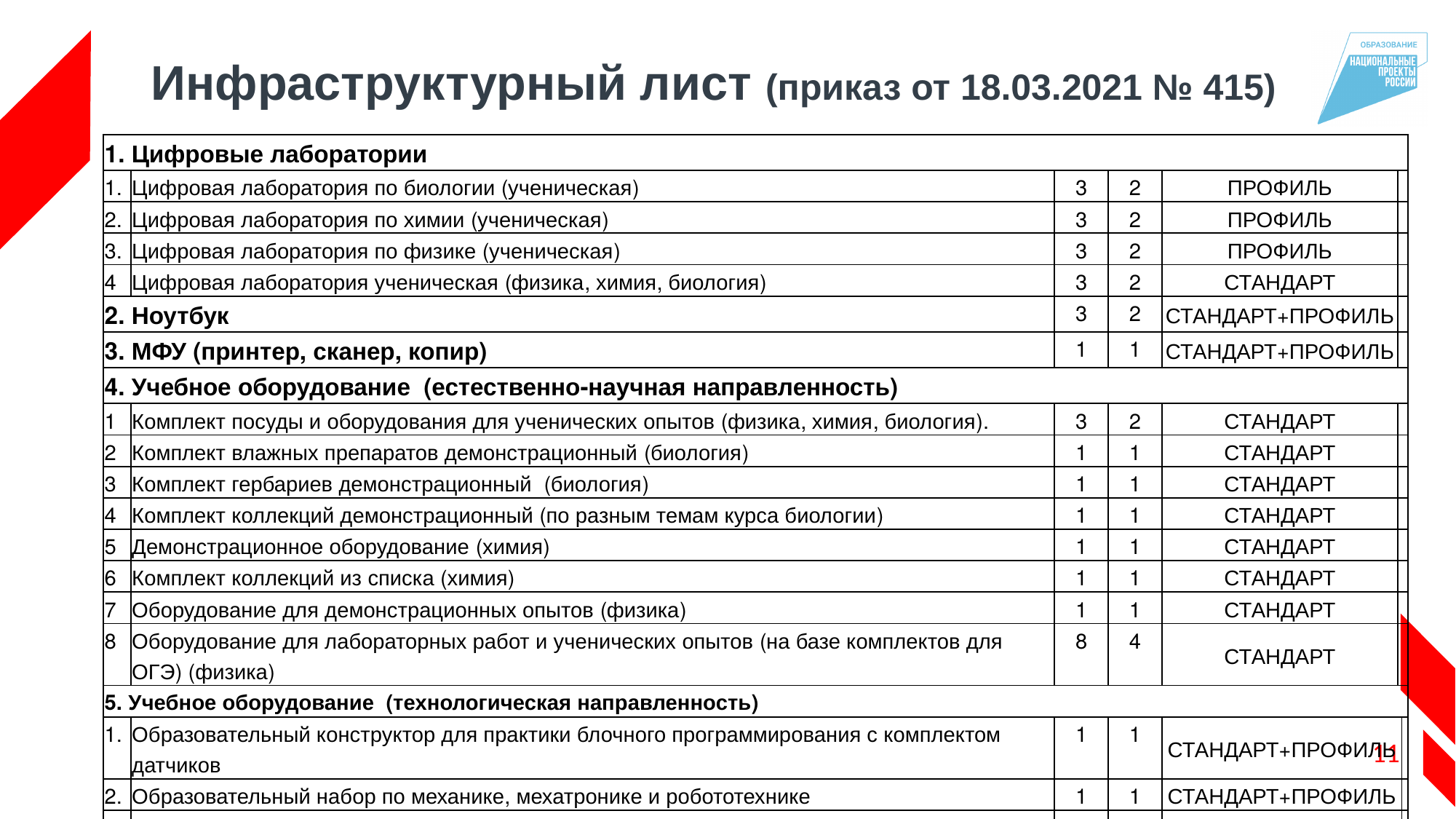

# Инфраструктурный лист (приказ от 18.03.2021 № 415)
| 1. Цифровые лаборатории |  |  |  |  |  |  |
| --- | --- | --- | --- | --- | --- | --- |
| 1. | Цифровая лаборатория по биологии (ученическая) | 3 | 2 | ПРОФИЛЬ |  |  |
| 2. | Цифровая лаборатория по химии (ученическая) | 3 | 2 | ПРОФИЛЬ |  |  |
| 3. | Цифровая лаборатория по физике (ученическая) | 3 | 2 | ПРОФИЛЬ |  |  |
| 4 | Цифровая лаборатория ученическая (физика, химия, биология) | 3 | 2 | СТАНДАРТ |  |  |
| 2. Ноутбук |  | 3 | 2 | СТАНДАРТ+ПРОФИЛЬ |  |  |
| 3. МФУ (принтер, сканер, копир) |  | 1 | 1 | СТАНДАРТ+ПРОФИЛЬ |  |  |
| 4. Учебное оборудование (естественно-научная направленность) |  |  |  |  |  |  |
| 1 | Комплект посуды и оборудования для ученических опытов (физика, химия, биология). | 3 | 2 | СТАНДАРТ |  |  |
| 2 | Комплект влажных препаратов демонстрационный (биология) | 1 | 1 | СТАНДАРТ |  |  |
| 3 | Комплект гербариев демонстрационный (биология) | 1 | 1 | СТАНДАРТ |  |  |
| 4 | Комплект коллекций демонстрационный (по разным темам курса биологии) | 1 | 1 | СТАНДАРТ |  |  |
| 5 | Демонстрационное оборудование (химия) | 1 | 1 | СТАНДАРТ |  |  |
| 6 | Комплект коллекций из списка (химия) | 1 | 1 | СТАНДАРТ |  |  |
| 7 | Оборудование для демонстрационных опытов (физика) | 1 | 1 | СТАНДАРТ |  |  |
| 8 | Оборудование для лабораторных работ и ученических опытов (на базе комплектов для ОГЭ) (физика) | 8 | 4 | СТАНДАРТ |  |  |
| 5. Учебное оборудование (технологическая направленность) |  |  |  |  |  |  |
| 1. | Образовательный конструктор для практики блочного программирования с комплектом датчиков | 1 | 1 | СТАНДАРТ+ПРОФИЛЬ |  |  |
| 2. | Образовательный набор по механике, мехатронике и робототехнике | 1 | 1 | СТАНДАРТ+ПРОФИЛЬ |  |  |
| 3 | Четырёхосевой учебный робот-манипулятор с модульными сменными насадками | 1 | 1 | ПРОФИЛЬ |  |  |
| 4 | Образовательный набор для изучения многокомпонентных робототехнических систем и манипуляционных роботов | 1 | 1 | ПРОФИЛЬ |  |  |
| 6. Комплект химических реактивов |  | 1 | 1 | СТАНДАРТ |  |  |